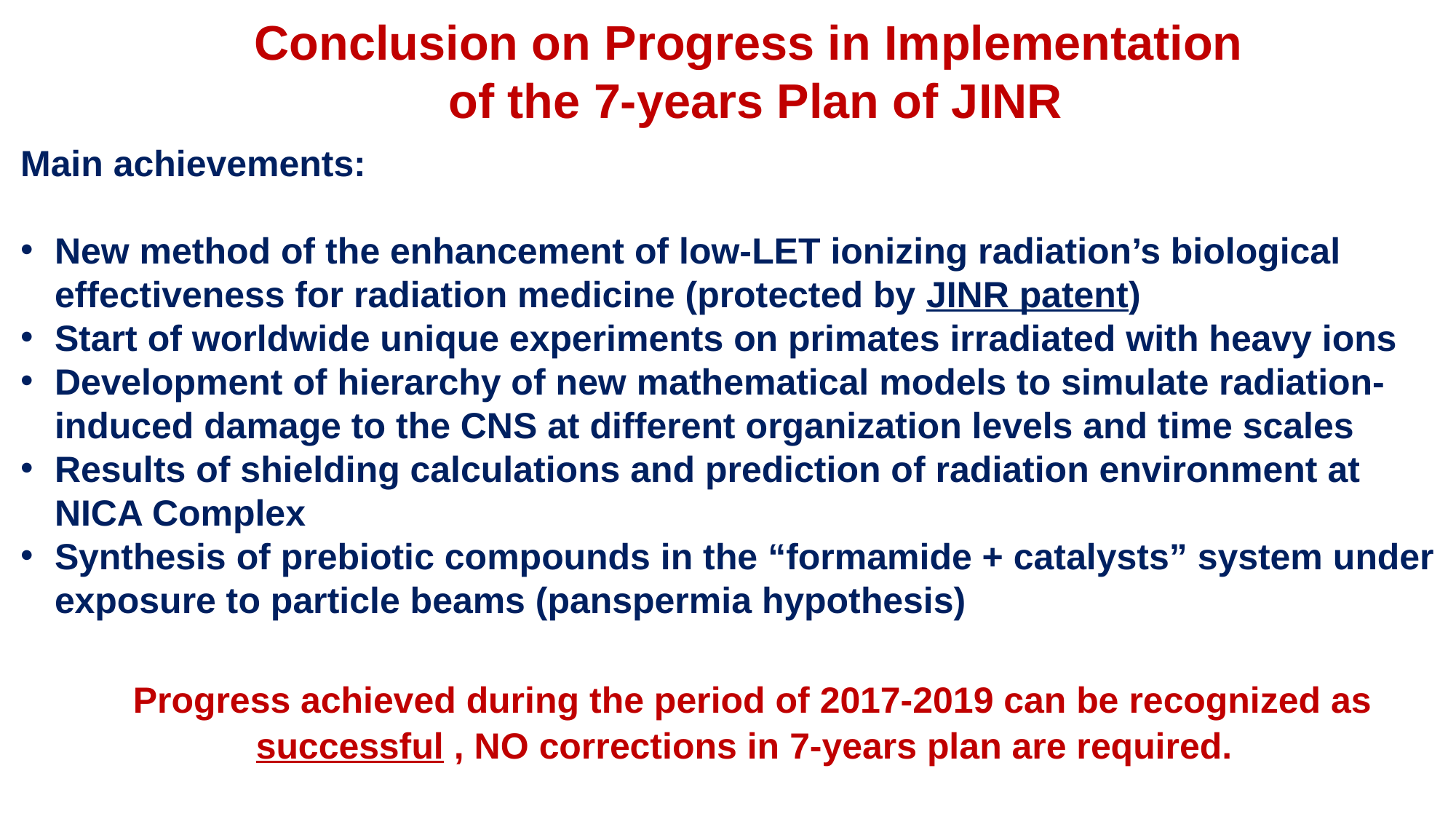

Conclusion on Progress in Implementation
of the 7-years Plan of JINR
Main achievements:

New method of the enhancement of low-LET ionizing radiation’s biological effectiveness for radiation medicine (protected by JINR patent)
Start of worldwide unique experiments on primates irradiated with heavy ions
Development of hierarchy of new mathematical models to simulate radiation-induced damage to the CNS at different organization levels and time scales
Results of shielding calculations and prediction of radiation environment at NICA Complex
Synthesis of prebiotic compounds in the “formamide + catalysts” system under exposure to particle beams (panspermia hypothesis)

   Progress achieved during the period of 2017-2019 can be recognized as successful , NO corrections in 7-years plan are required.